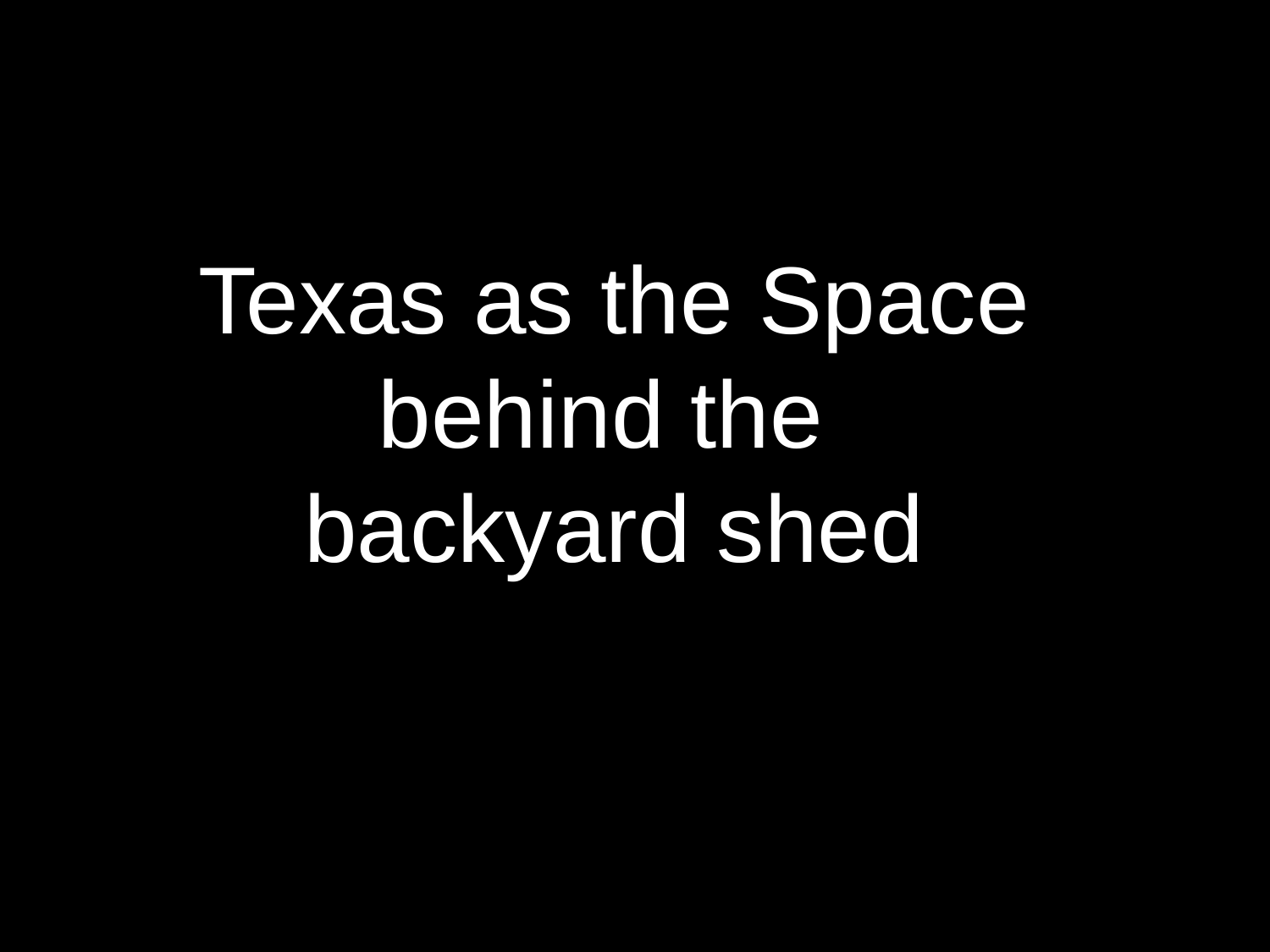

Texas as the Space behind the
backyard shed